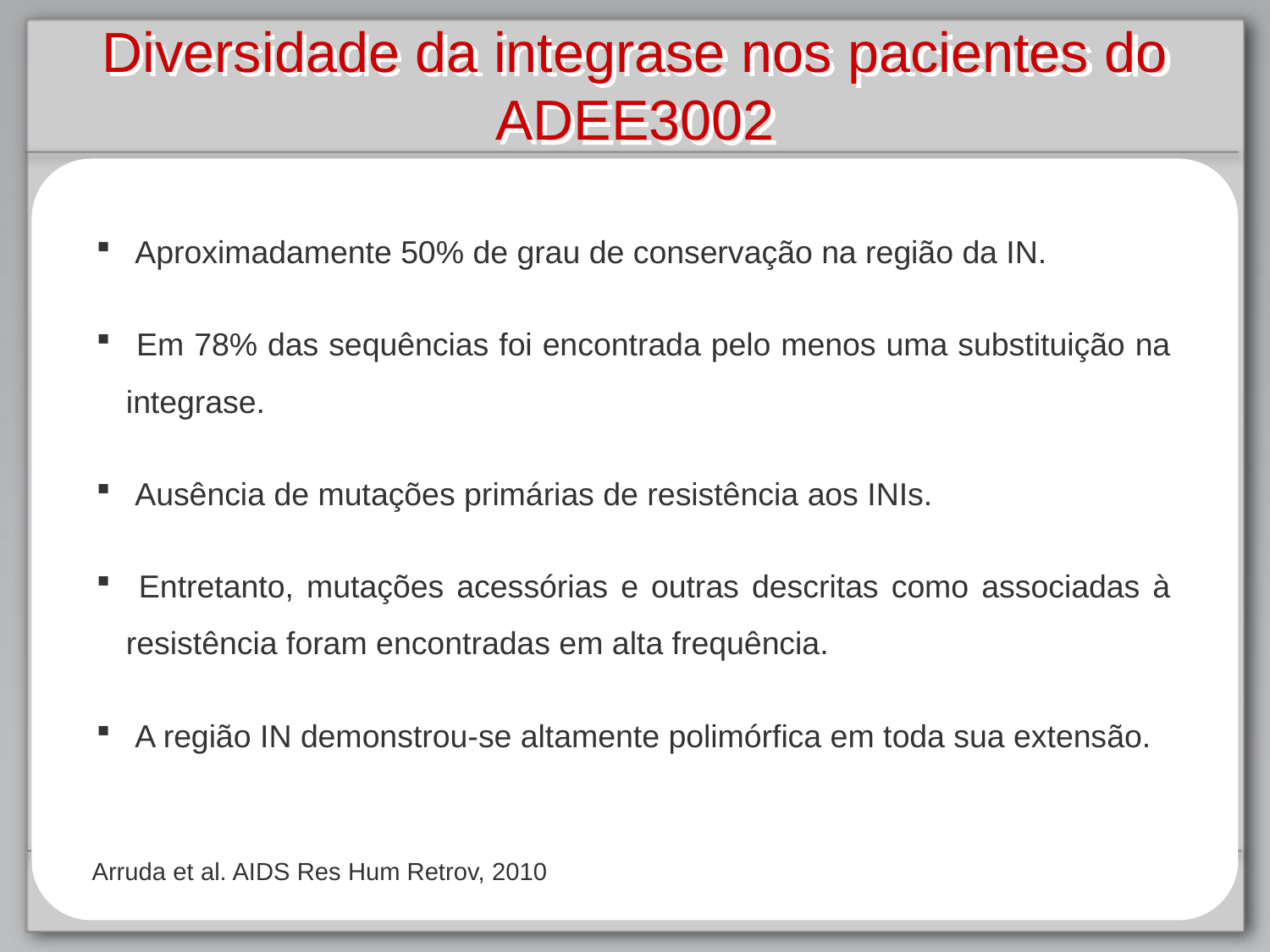

Diversidade da integrase nos pacientes do ADEE3002

 Aproximadamente 50% de grau de conservação na região da IN.
 Em 78% das sequências foi encontrada pelo menos uma substituição na integrase.
 Ausência de mutações primárias de resistência aos INIs.
 Entretanto, mutações acessórias e outras descritas como associadas à resistência foram encontradas em alta frequência.
 A região IN demonstrou-se altamente polimórfica em toda sua extensão.

Arruda et al. AIDS Res Hum Retrov, 2010